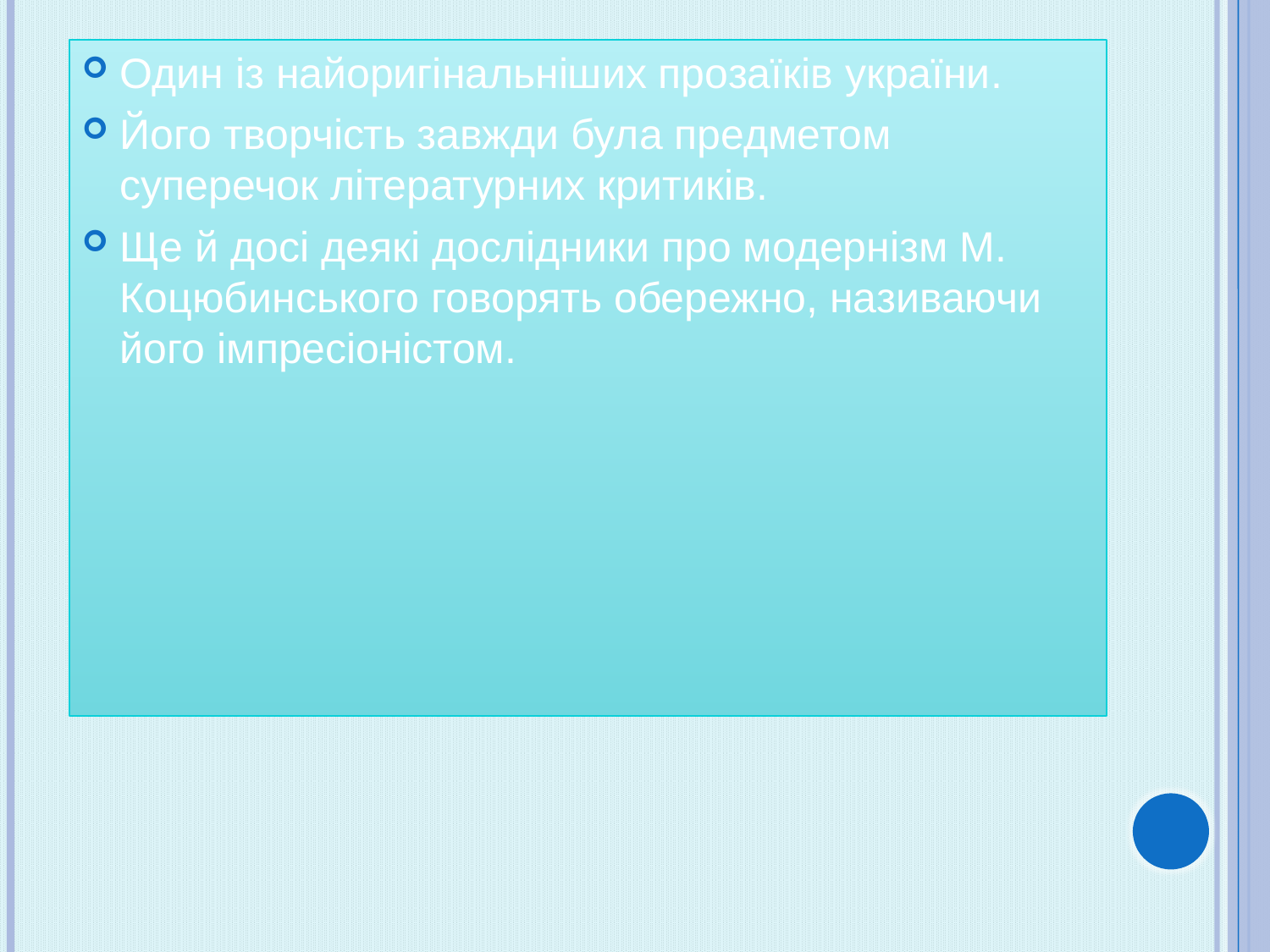

#
Один із найоригінальніших прозаїків україни.
Його творчість завжди була предметом суперечок літературних критиків.
Ще й досі деякі дослідники про модернізм М. Коцюбинського говорять обережно, називаючи його імпресіоністом.